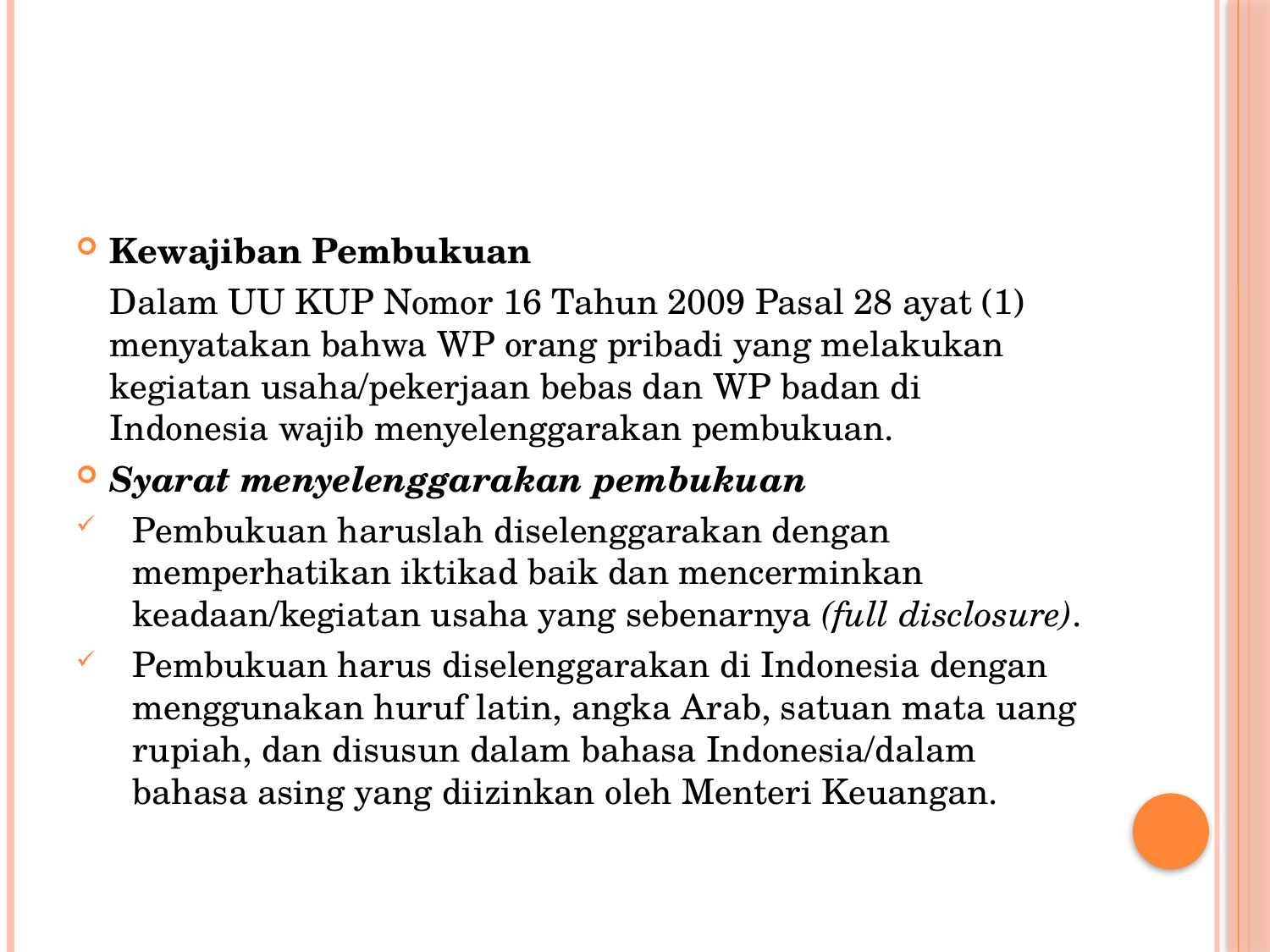

#
Kewajiban Pembukuan
	Dalam UU KUP Nomor 16 Tahun 2009 Pasal 28 ayat (1) menyatakan bahwa WP orang pribadi yang melakukan kegiatan usaha/pekerjaan bebas dan WP badan di Indonesia wajib menyelenggarakan pembukuan.
Syarat menyelenggarakan pembukuan
Pembukuan haruslah diselenggarakan dengan memperhatikan iktikad baik dan mencerminkan keadaan/kegiatan usaha yang sebenarnya (full disclosure).
Pembukuan harus diselenggarakan di Indonesia dengan menggunakan huruf latin, angka Arab, satuan mata uang rupiah, dan disusun dalam bahasa Indonesia/dalam bahasa asing yang diizinkan oleh Menteri Keuangan.